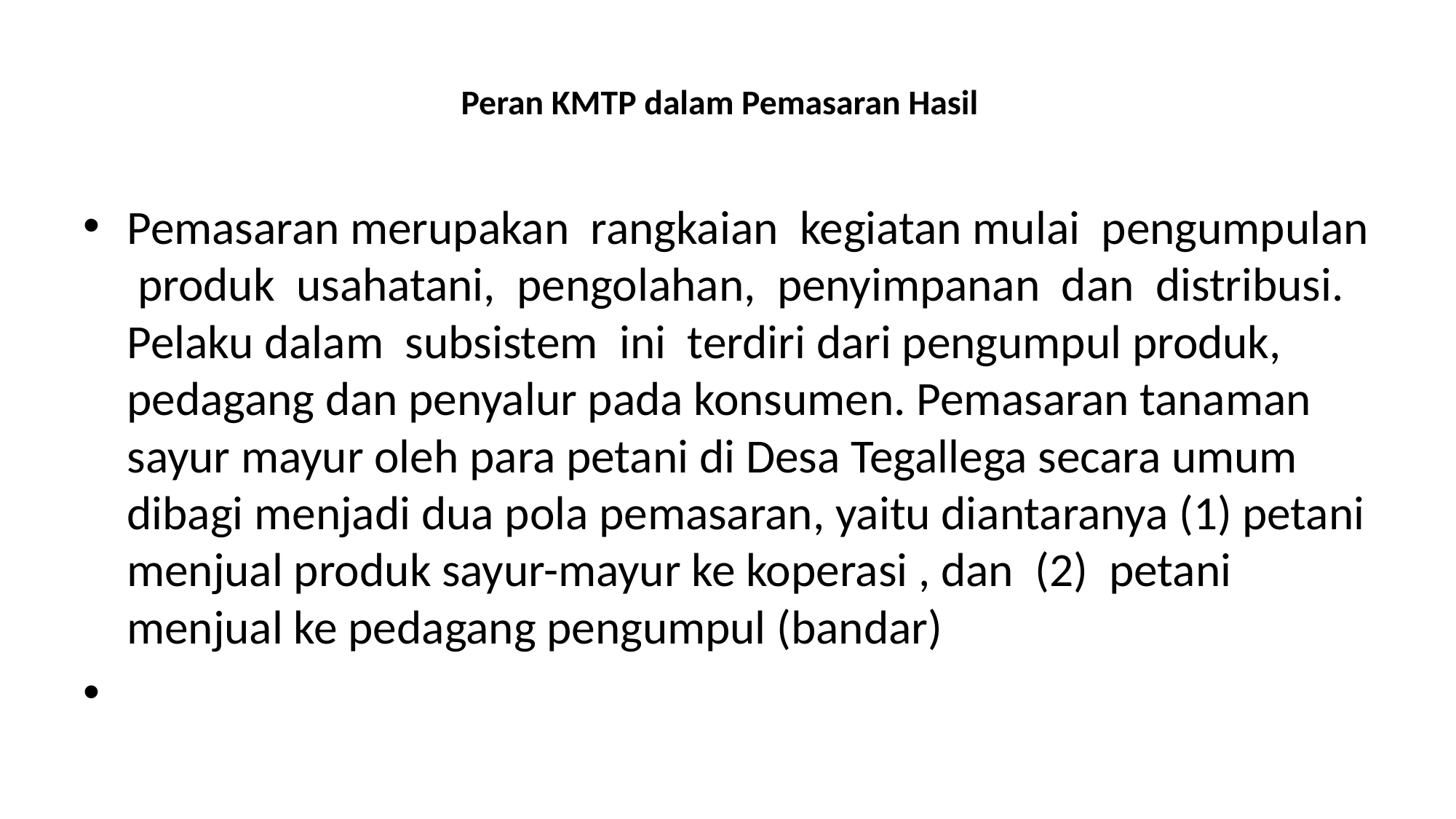

# Peran KMTP dalam Pemasaran Hasil
Pemasaran merupakan  rangkaian  kegiatan mulai  pengumpulan  produk  usahatani,  pengolahan,  penyimpanan  dan  distribusi.  Pelaku dalam  subsistem  ini  terdiri dari pengumpul produk, pedagang dan penyalur pada konsumen. Pemasaran tanaman sayur mayur oleh para petani di Desa Tegallega secara umum dibagi menjadi dua pola pemasaran, yaitu diantaranya (1) petani menjual produk sayur-mayur ke koperasi , dan  (2)  petani menjual ke pedagang pengumpul (bandar)